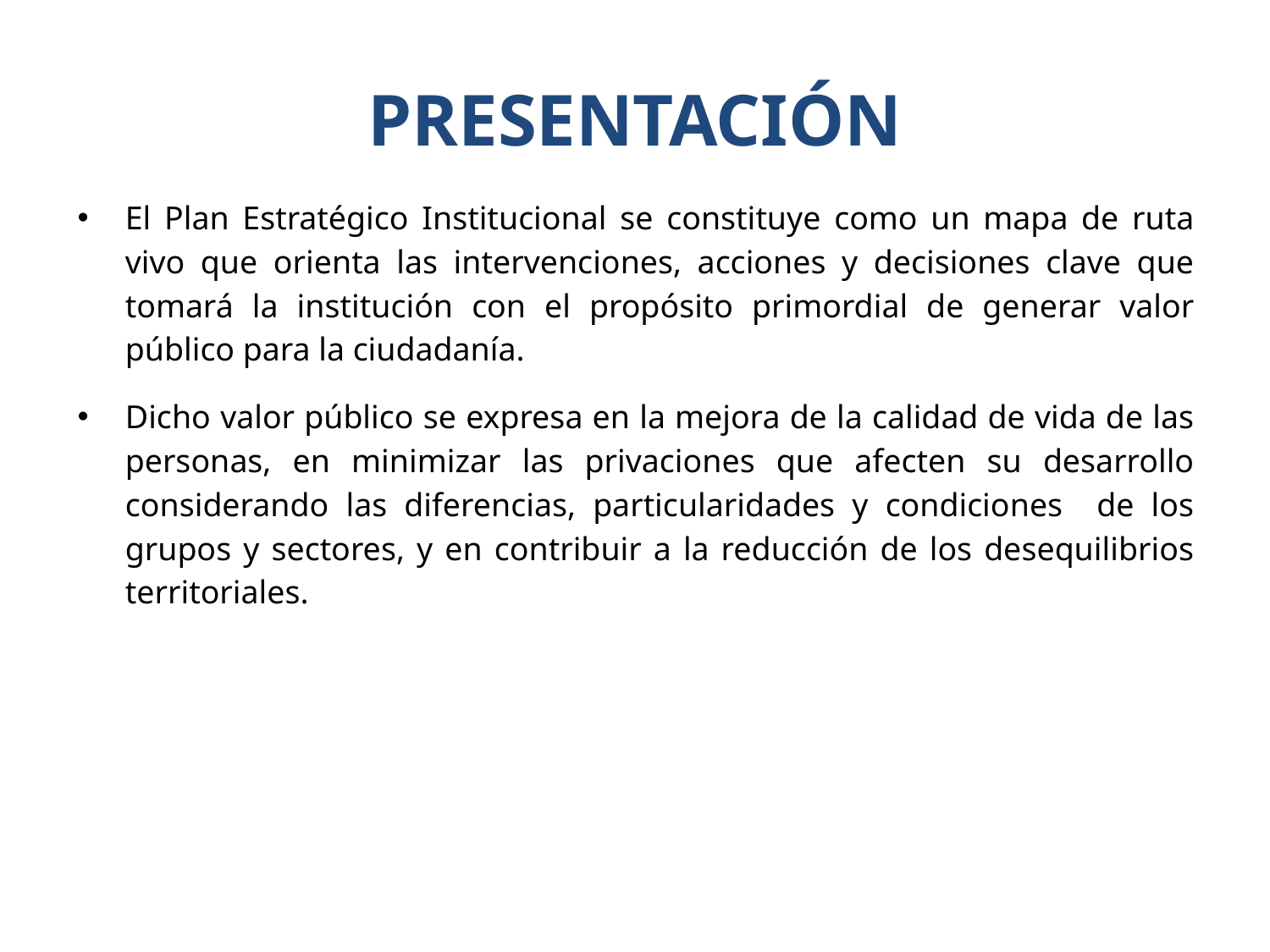

# PRESENTACIÓN
El Plan Estratégico Institucional se constituye como un mapa de ruta vivo que orienta las intervenciones, acciones y decisiones clave que tomará la institución con el propósito primordial de generar valor público para la ciudadanía.
Dicho valor público se expresa en la mejora de la calidad de vida de las personas, en minimizar las privaciones que afecten su desarrollo considerando las diferencias, particularidades y condiciones  de los grupos y sectores, y en contribuir a la reducción de los desequilibrios territoriales.